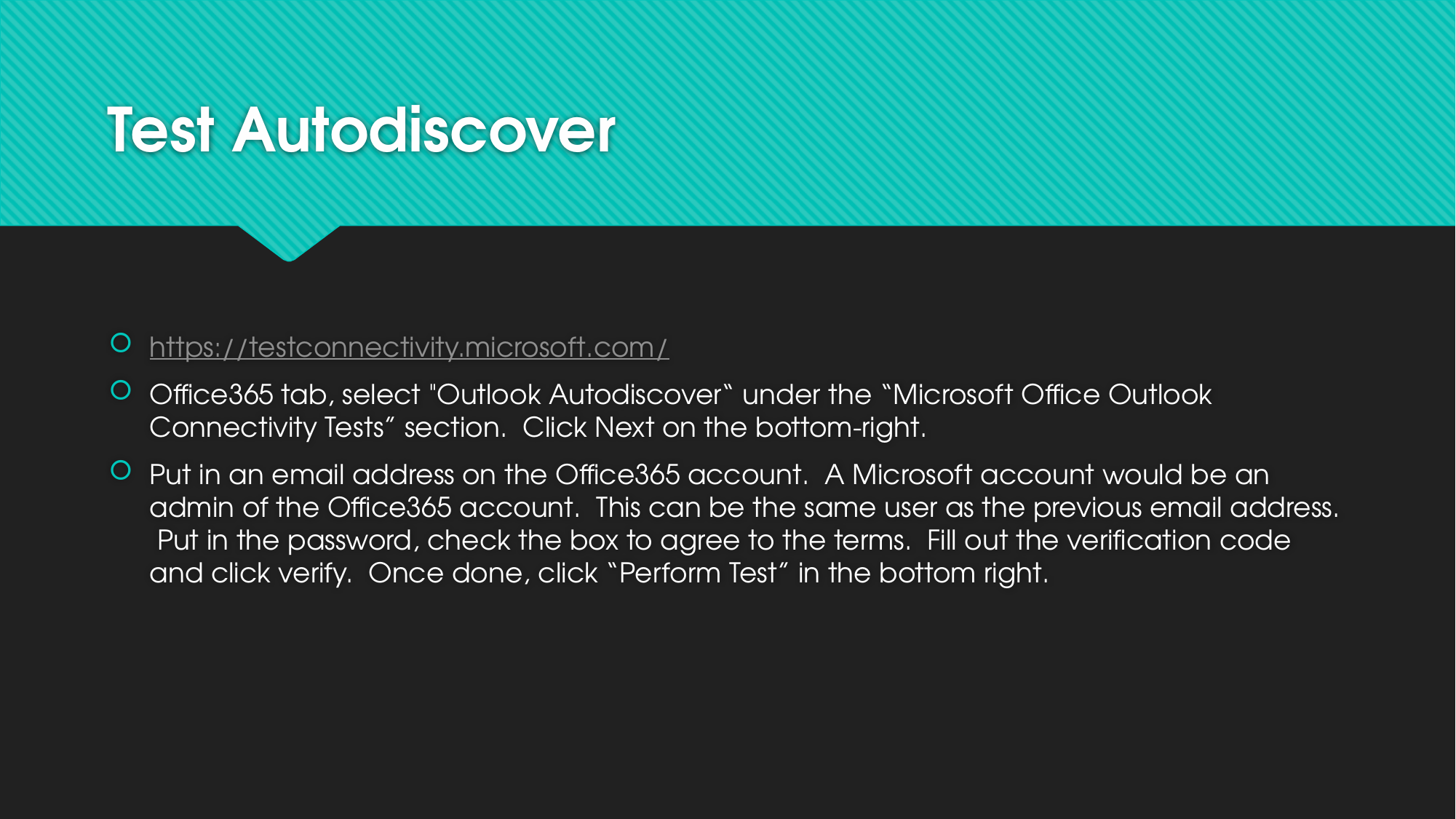

# Test Autodiscover
https://testconnectivity.microsoft.com/
Office365 tab, select "Outlook Autodiscover“ under the “Microsoft Office Outlook Connectivity Tests” section.  Click Next on the bottom-right.
Put in an email address on the Office365 account.  A Microsoft account would be an admin of the Office365 account.  This can be the same user as the previous email address.  Put in the password, check the box to agree to the terms.  Fill out the verification code and click verify.  Once done, click “Perform Test” in the bottom right.